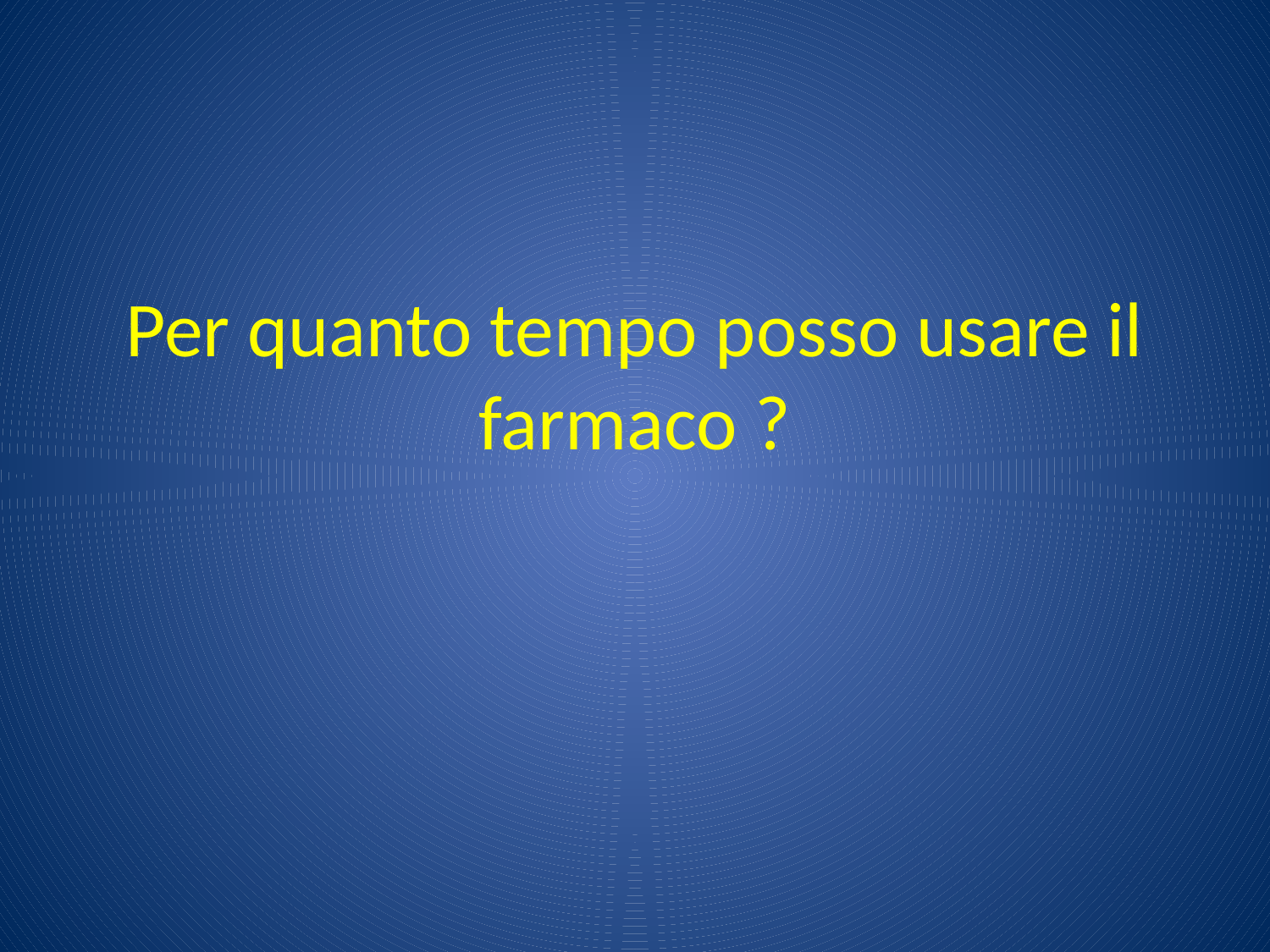

# Per quanto tempo posso usare il farmaco ?